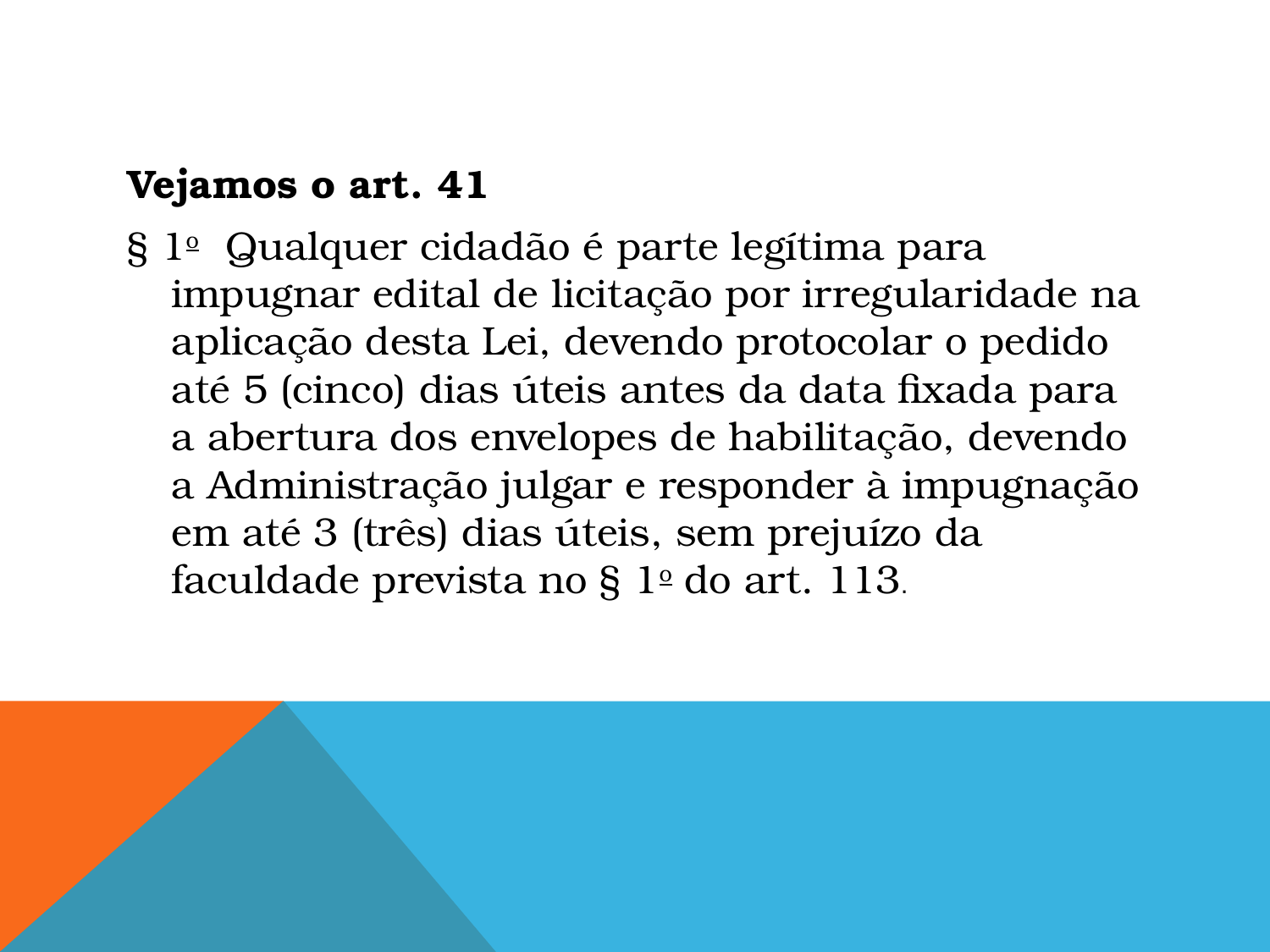

#
Vejamos o art. 41
§ 1o  Qualquer cidadão é parte legítima para impugnar edital de licitação por irregularidade na aplicação desta Lei, devendo protocolar o pedido até 5 (cinco) dias úteis antes da data fixada para a abertura dos envelopes de habilitação, devendo a Administração julgar e responder à impugnação em até 3 (três) dias úteis, sem prejuízo da faculdade prevista no § 1o do art. 113.